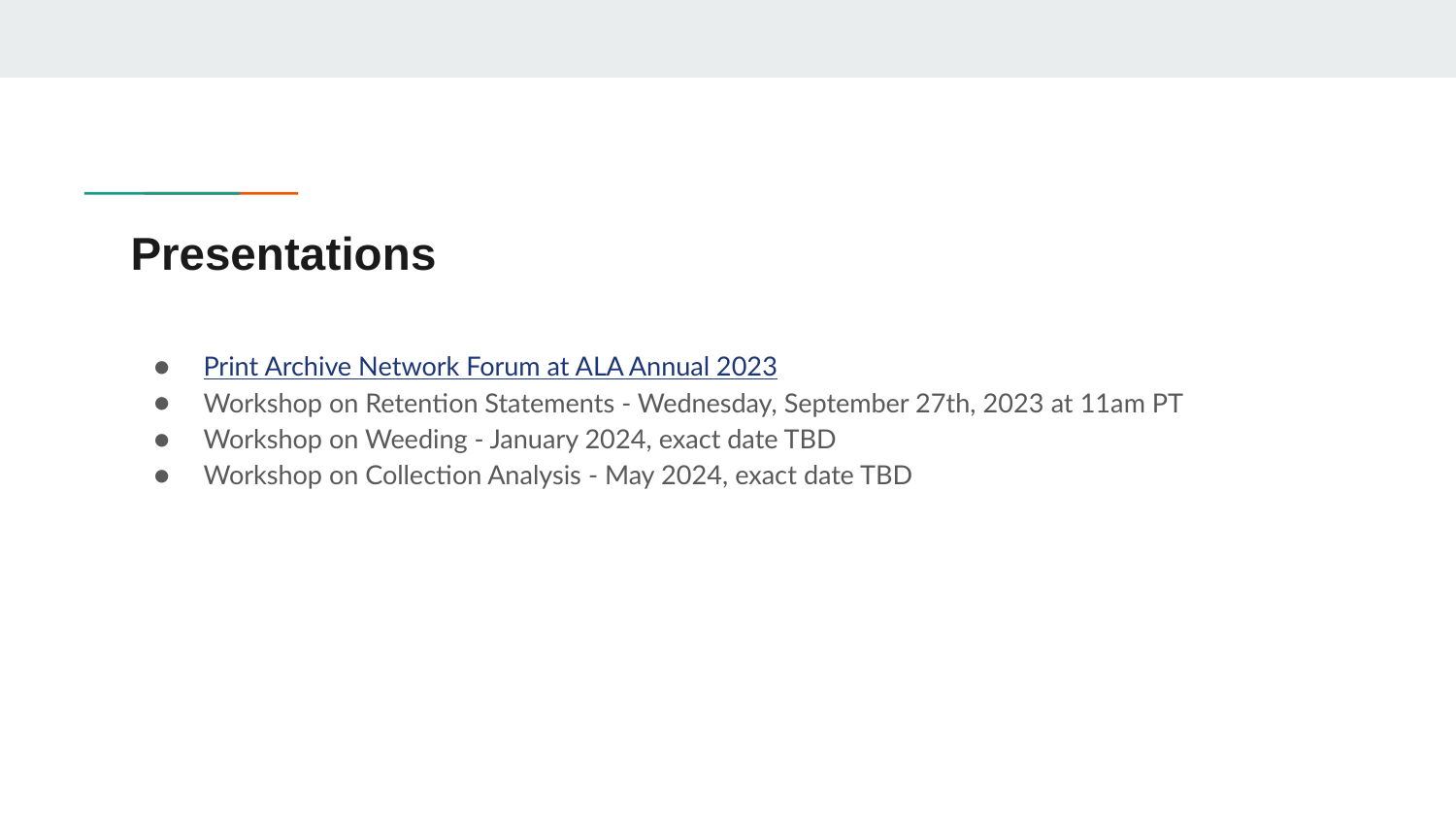

# Presentations
Print Archive Network Forum at ALA Annual 2023
Workshop on Retention Statements - Wednesday, September 27th, 2023 at 11am PT
Workshop on Weeding - January 2024, exact date TBD
Workshop on Collection Analysis - May 2024, exact date TBD